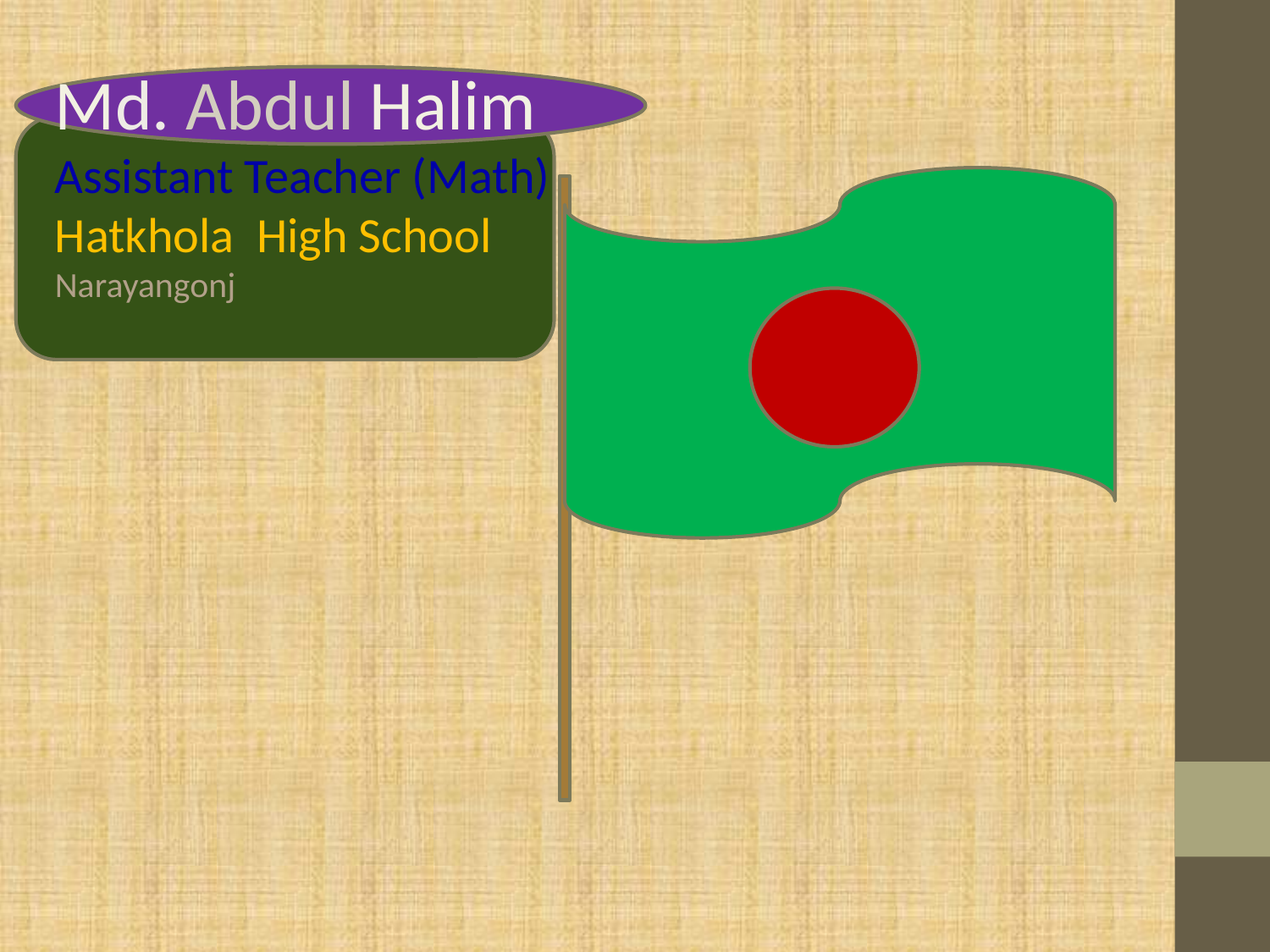

Md. Abdul Halim
Assistant Teacher (Math)
Hatkhola  High School
Narayangonj